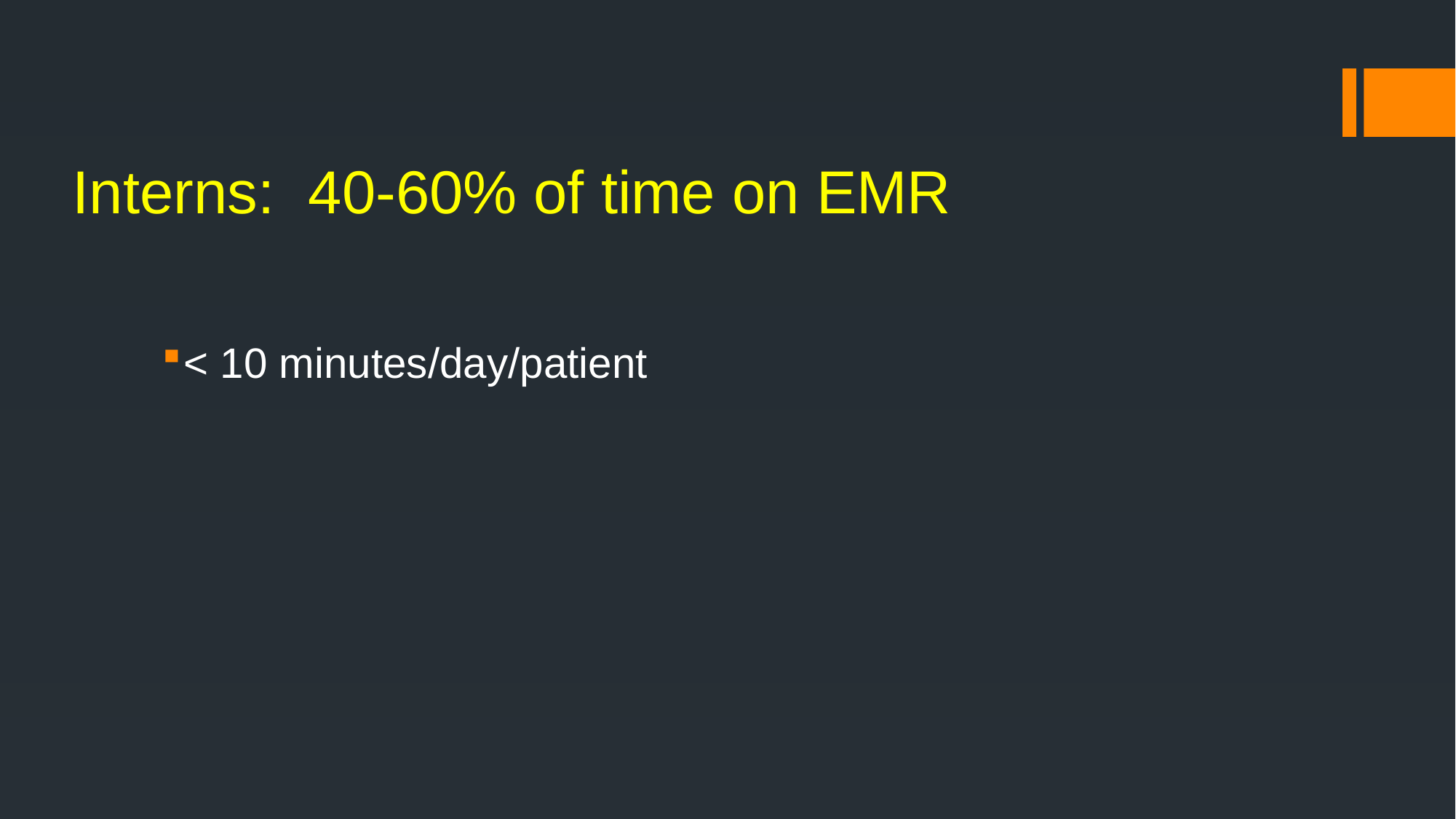

# Interns:  40-60% of time on EMR
< 10 minutes/day/patient